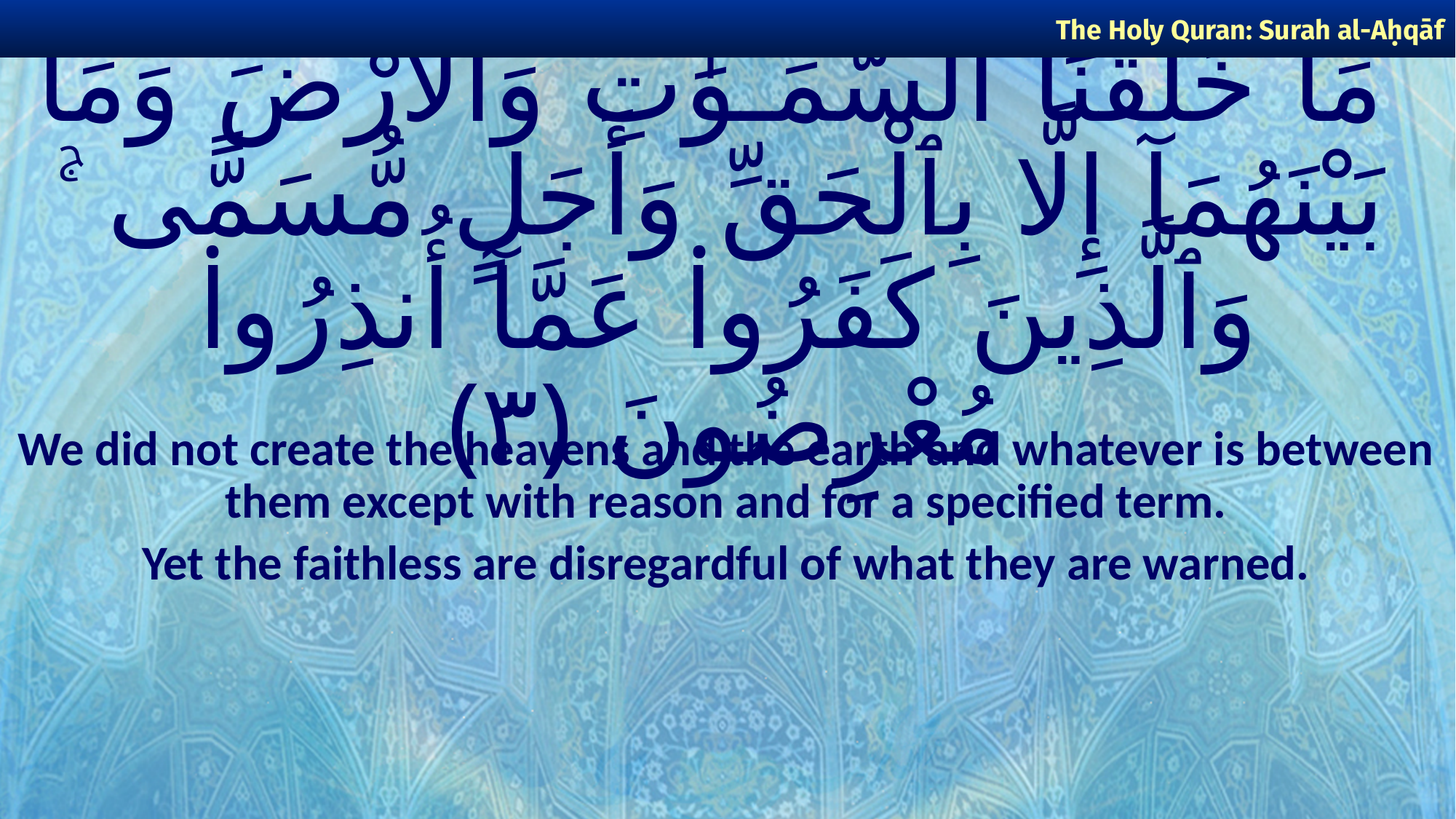

The Holy Quran: Surah al-Aḥqāf
# مَا خَلَقْنَا ٱلسَّمَـٰوَٰتِ وَٱلْأَرْضَ وَمَا بَيْنَهُمَآ إِلَّا بِٱلْحَقِّ وَأَجَلٍ مُّسَمًّى ۚ وَٱلَّذِينَ كَفَرُوا۟ عَمَّآ أُنذِرُوا۟ مُعْرِضُونَ ﴿٣﴾
We did not create the heavens and the earth and whatever is between them except with reason and for a specified term.
Yet the faithless are disregardful of what they are warned.